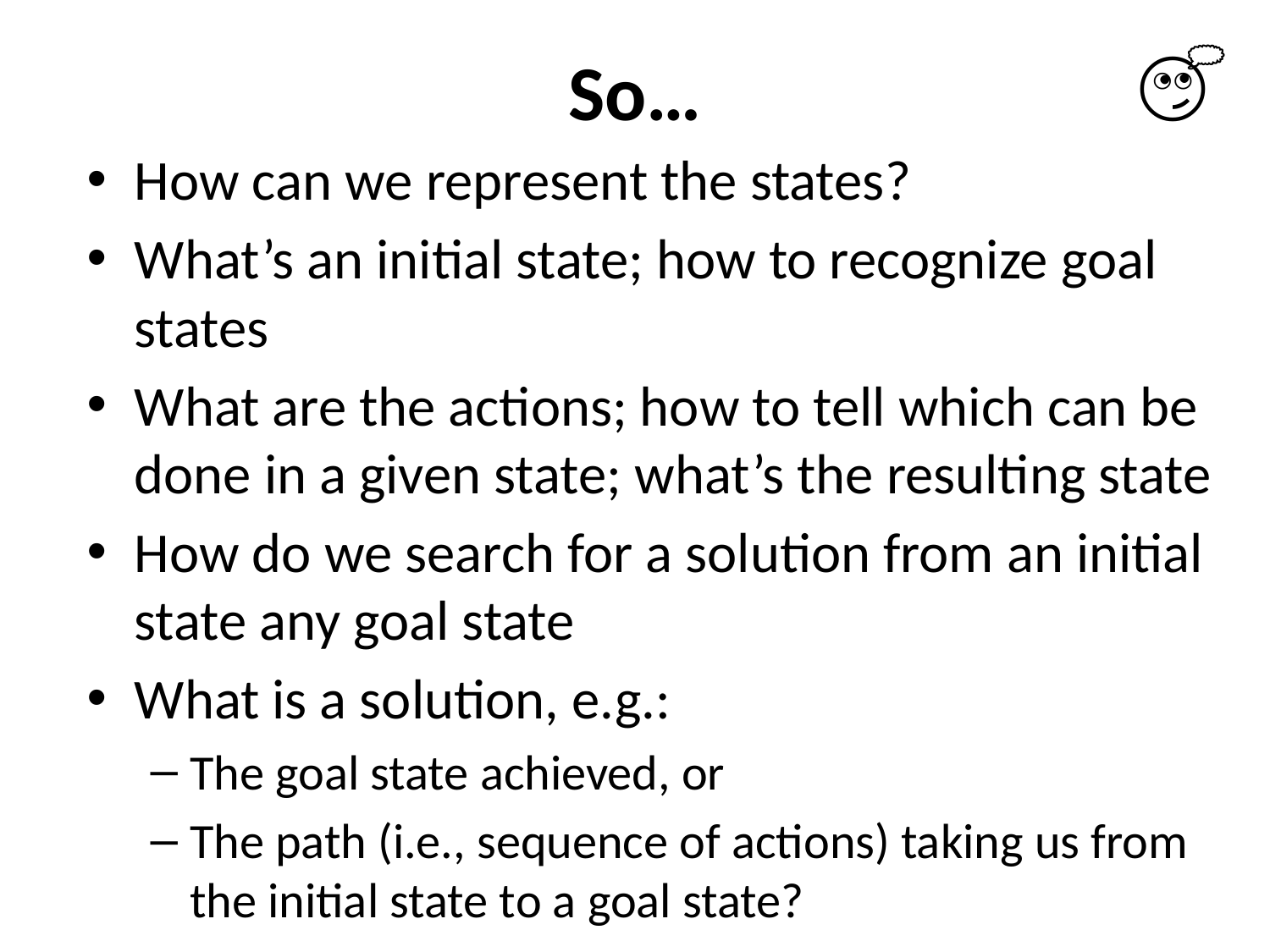

# So…
🤔
How can we represent the states?
What’s an initial state; how to recognize goal states
What are the actions; how to tell which can be done in a given state; what’s the resulting state
How do we search for a solution from an initial state any goal state
What is a solution, e.g.:
The goal state achieved, or
The path (i.e., sequence of actions) taking us from the initial state to a goal state?